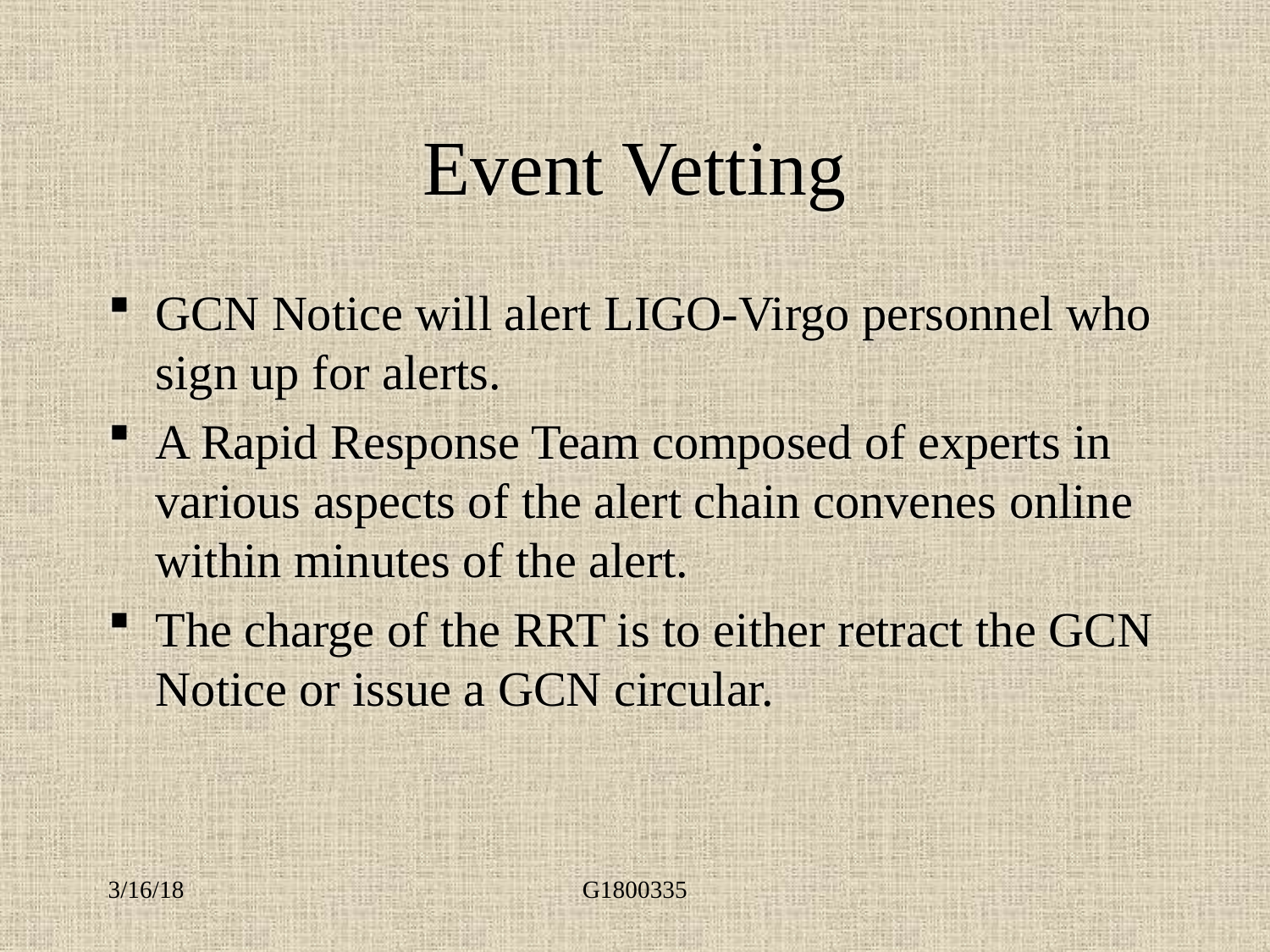

# Event Vetting
GCN Notice will alert LIGO-Virgo personnel who sign up for alerts.
A Rapid Response Team composed of experts in various aspects of the alert chain convenes online within minutes of the alert.
The charge of the RRT is to either retract the GCN Notice or issue a GCN circular.

3/16/18
G1800335